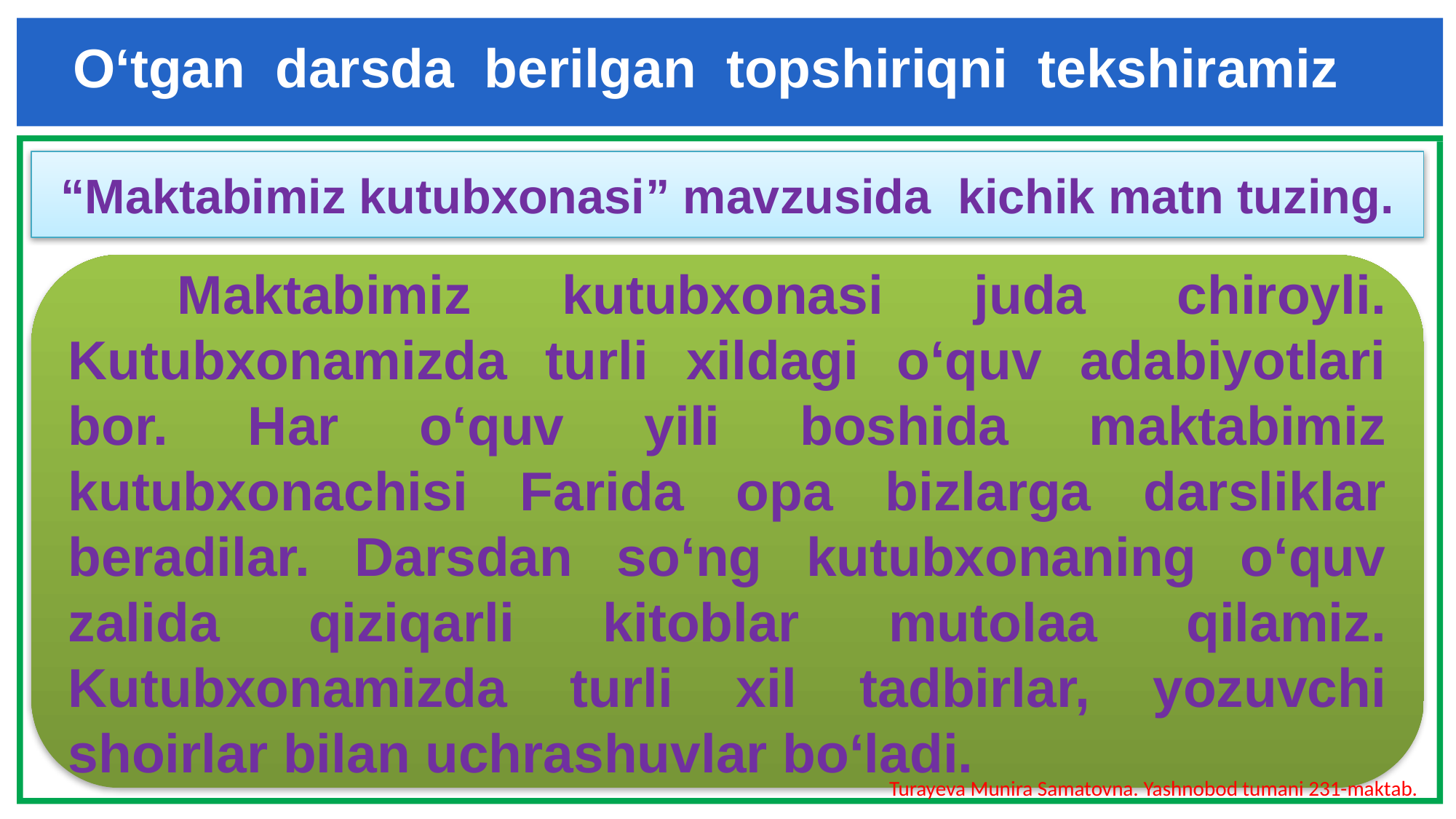

O‘tgan  darsda  berilgan  topshiriqni  tekshiramiz
“Maktabimiz kutubxonasi” mavzusida  kichik matn tuzing.
	Maktabimiz kutubxonasi juda chiroyli. Kutubxonamizda turli xildagi o‘quv adabiyotlari bor. Har o‘quv yili boshida maktabimiz kutubxonachisi Farida opa bizlarga darsliklar beradilar. Darsdan so‘ng kutubxonaning o‘quv zalida qiziqarli kitoblar mutolaa qilamiz. Kutubxonamizda turli xil tadbirlar, yozuvchi shoirlar bilan uchrashuvlar bo‘ladi.
Turayeva Munira Samatovna. Yashnobod tumani 231-maktab.